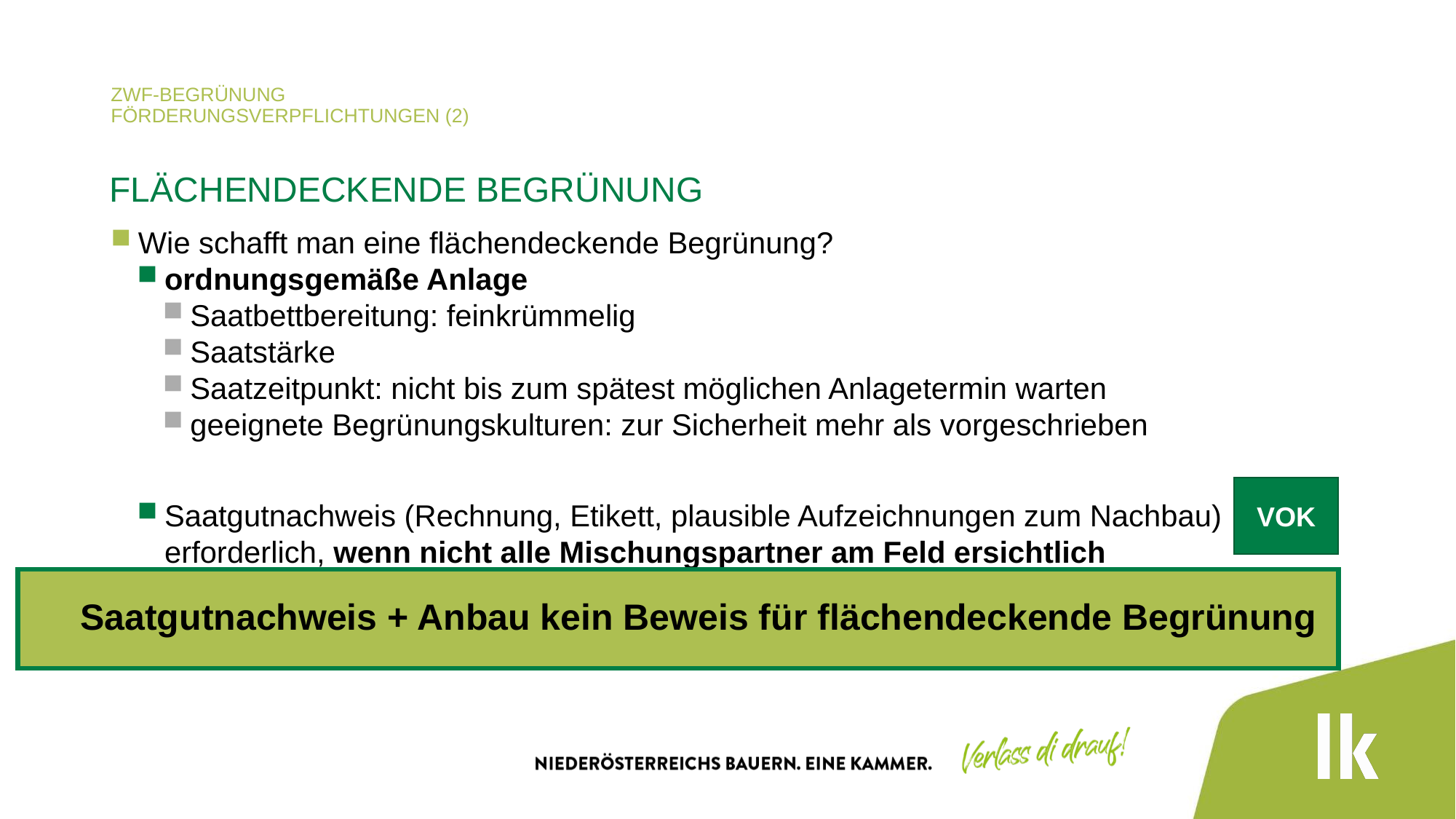

# ZWF-Begrünung Förderungsverpflichtungen (2)
Flächendeckende Begrünung
Wie schafft man eine flächendeckende Begrünung?
ordnungsgemäße Anlage
Saatbettbereitung: feinkrümmelig
Saatstärke
Saatzeitpunkt: nicht bis zum spätest möglichen Anlagetermin warten
geeignete Begrünungskulturen: zur Sicherheit mehr als vorgeschrieben

Saatgutnachweis (Rechnung, Etikett, plausible Aufzeichnungen zum Nachbau) erforderlich, wenn nicht alle Mischungspartner am Feld ersichtlich

VOK
Saatgutnachweis + Anbau kein Beweis für flächendeckende Begrünung